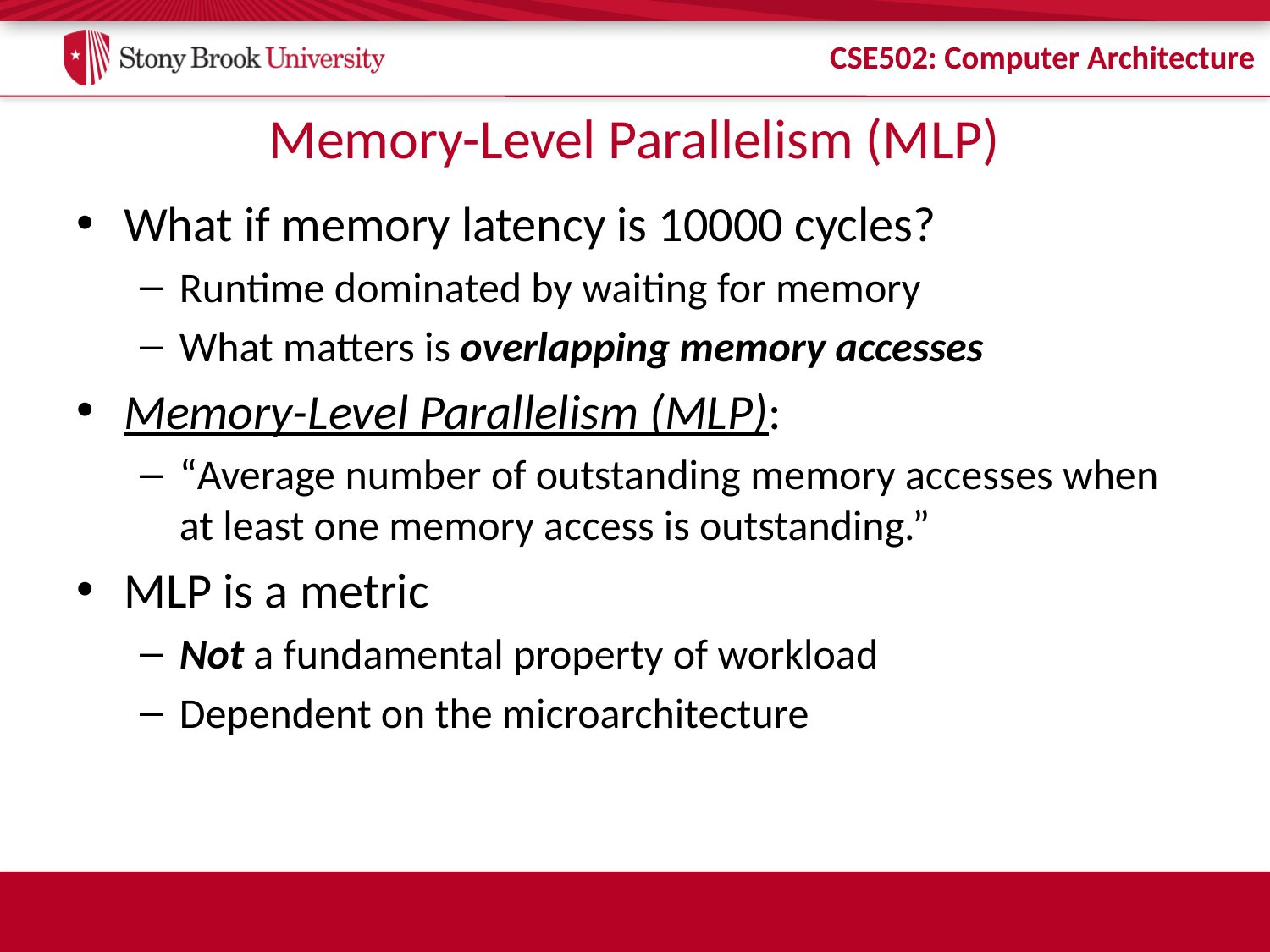

# Memory-Level Parallelism (MLP)
What if memory latency is 10000 cycles?
Runtime dominated by waiting for memory
What matters is overlapping memory accesses
Memory-Level Parallelism (MLP):
“Average number of outstanding memory accesses when at least one memory access is outstanding.”
MLP is a metric
Not a fundamental property of workload
Dependent on the microarchitecture